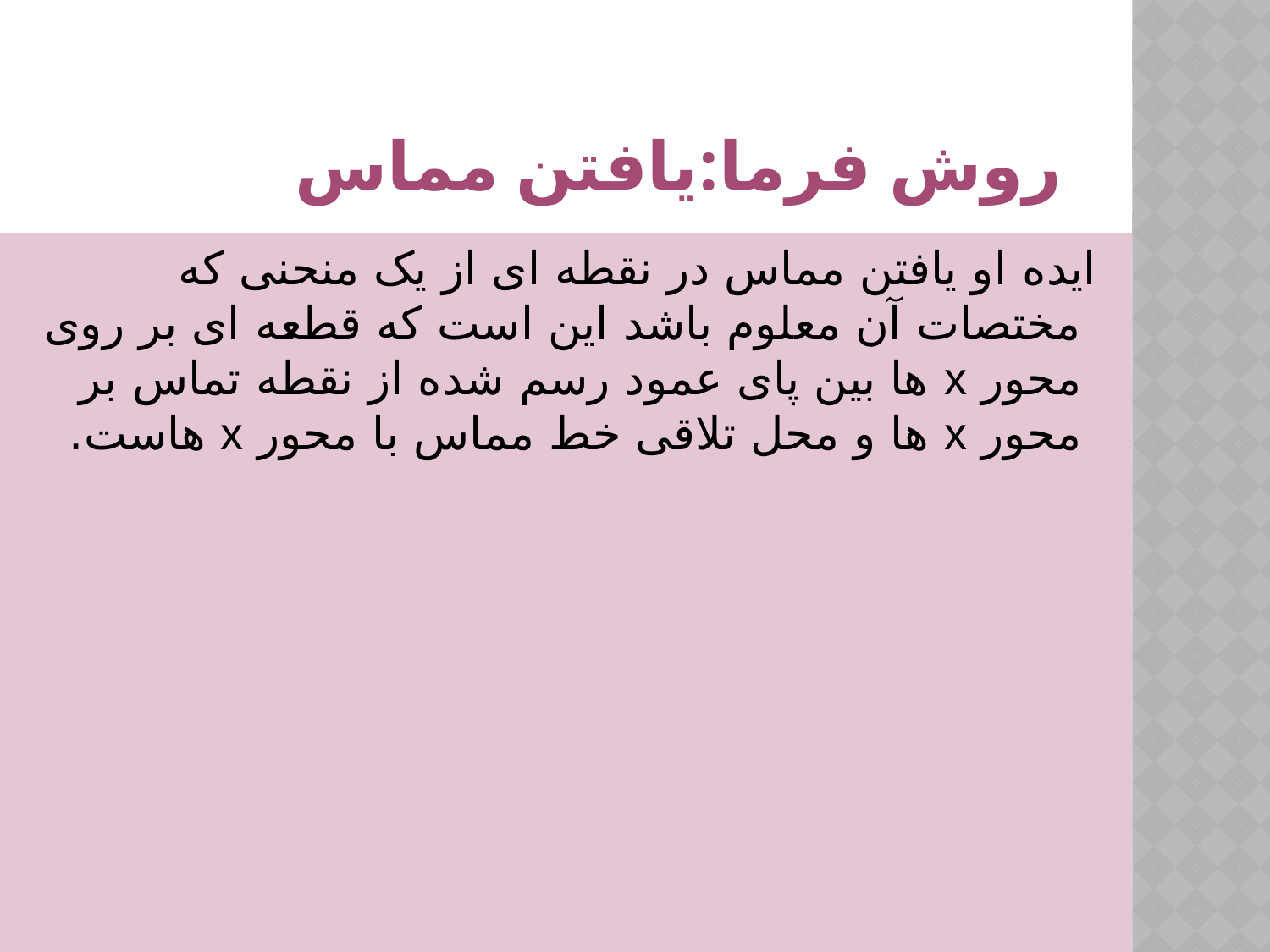

# روش فرما:یافتن مماس
  ایده او یافتن مماس در نقطه ای از یک منحنی که مختصات آن معلوم باشد این است که قطعه ای بر روی محور x ها بین پای عمود رسم شده از نقطه تماس بر محور x ها و محل تلاقی خط مماس با محور x هاست.